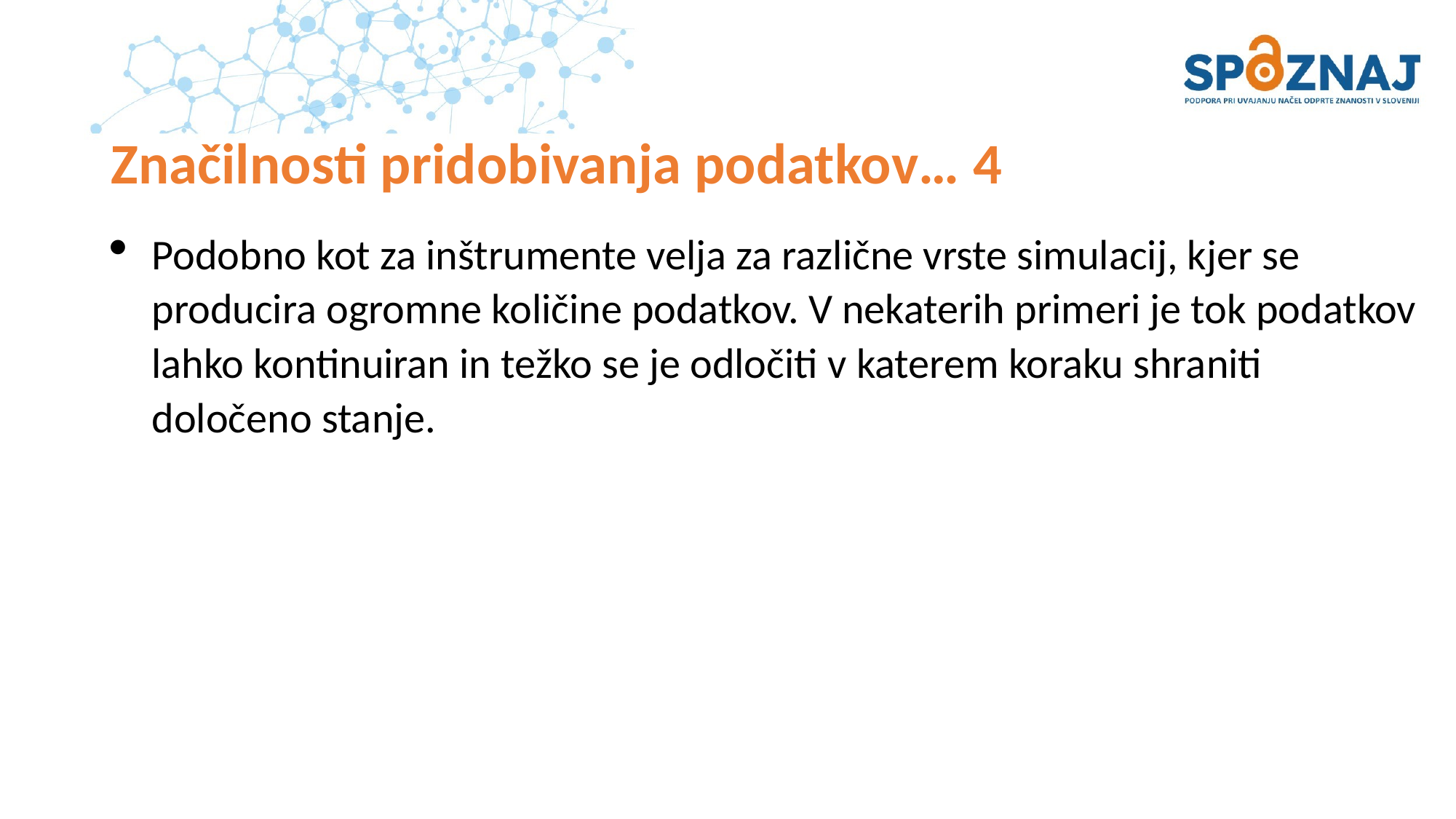

# Značilnosti pridobivanja podatkov… 4
Podobno kot za inštrumente velja za različne vrste simulacij, kjer se producira ogromne količine podatkov. V nekaterih primeri je tok podatkov lahko kontinuiran in težko se je odločiti v katerem koraku shraniti določeno stanje.